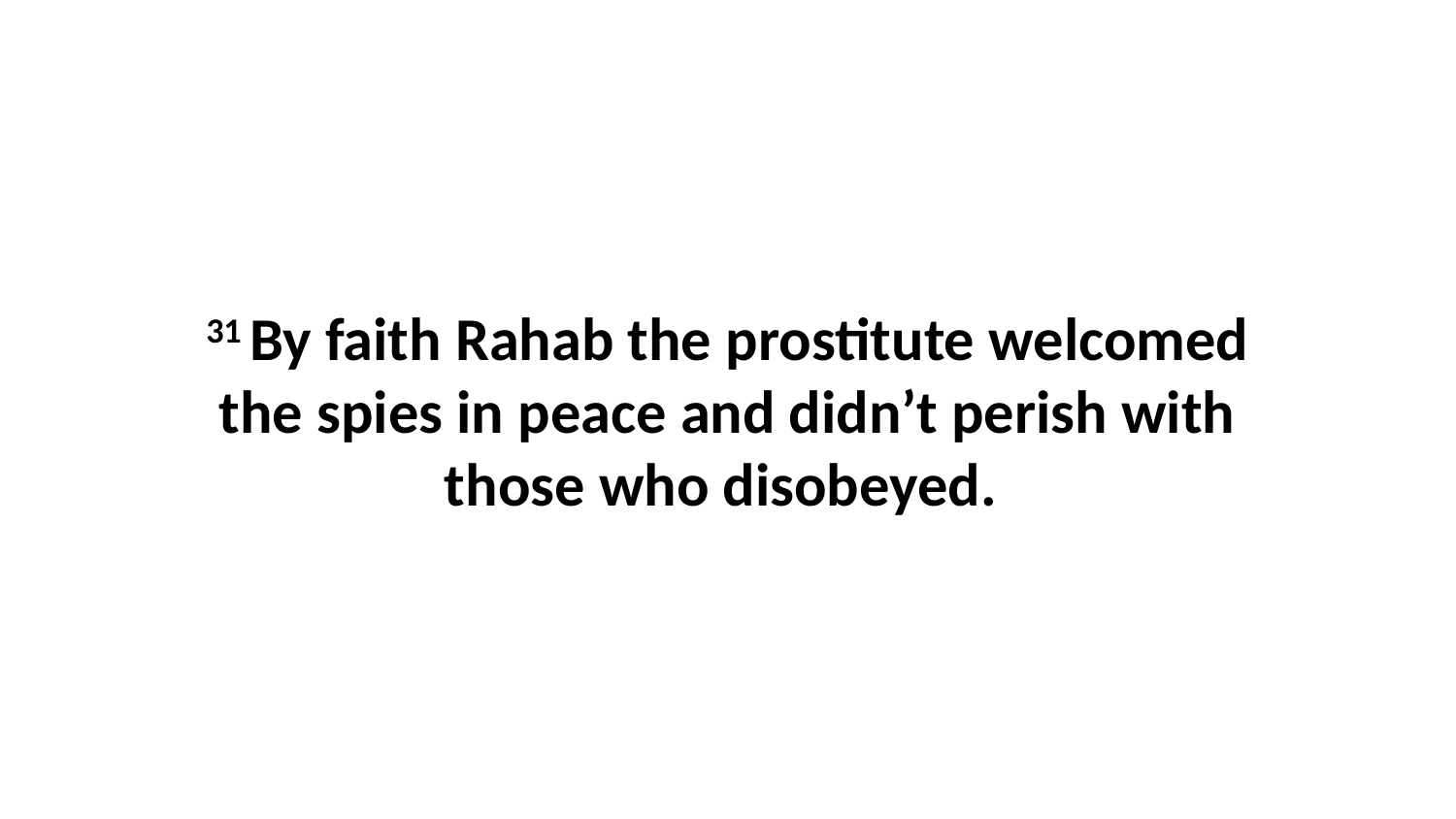

31 By faith Rahab the prostitute welcomed the spies in peace and didn’t perish with those who disobeyed.